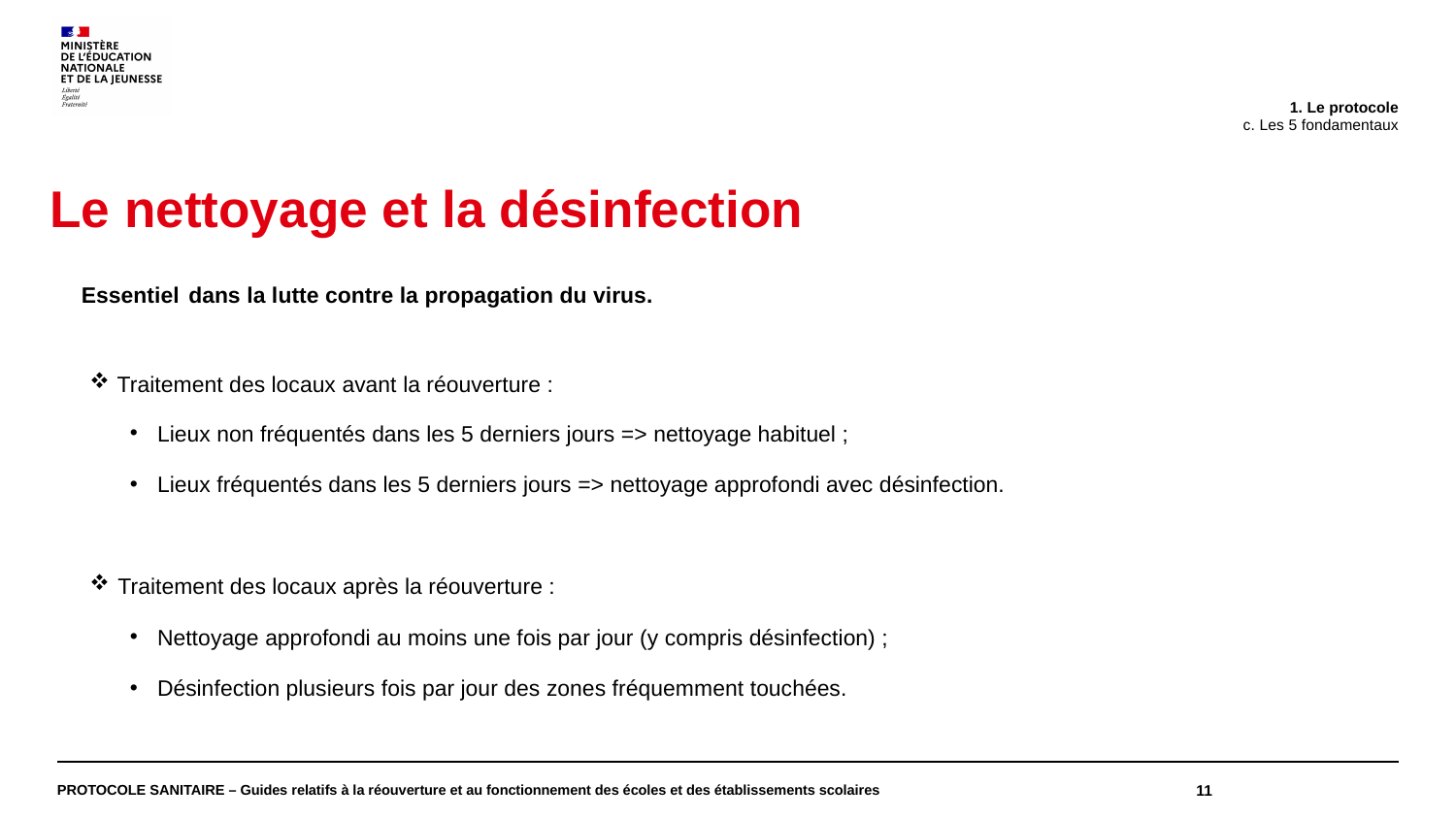

1. Le protocole
c. Les 5 fondamentaux
Le nettoyage et la désinfection
# Essentiel dans la lutte contre la propagation du virus.
Traitement des locaux avant la réouverture :
Lieux non fréquentés dans les 5 derniers jours => nettoyage habituel ;
Lieux fréquentés dans les 5 derniers jours => nettoyage approfondi avec désinfection.

Traitement des locaux après la réouverture :
Nettoyage approfondi au moins une fois par jour (y compris désinfection) ;
Désinfection plusieurs fois par jour des zones fréquemment touchées.

PROTOCOLE SANITAIRE – Guides relatifs à la réouverture et au fonctionnement des écoles et des établissements scolaires
11